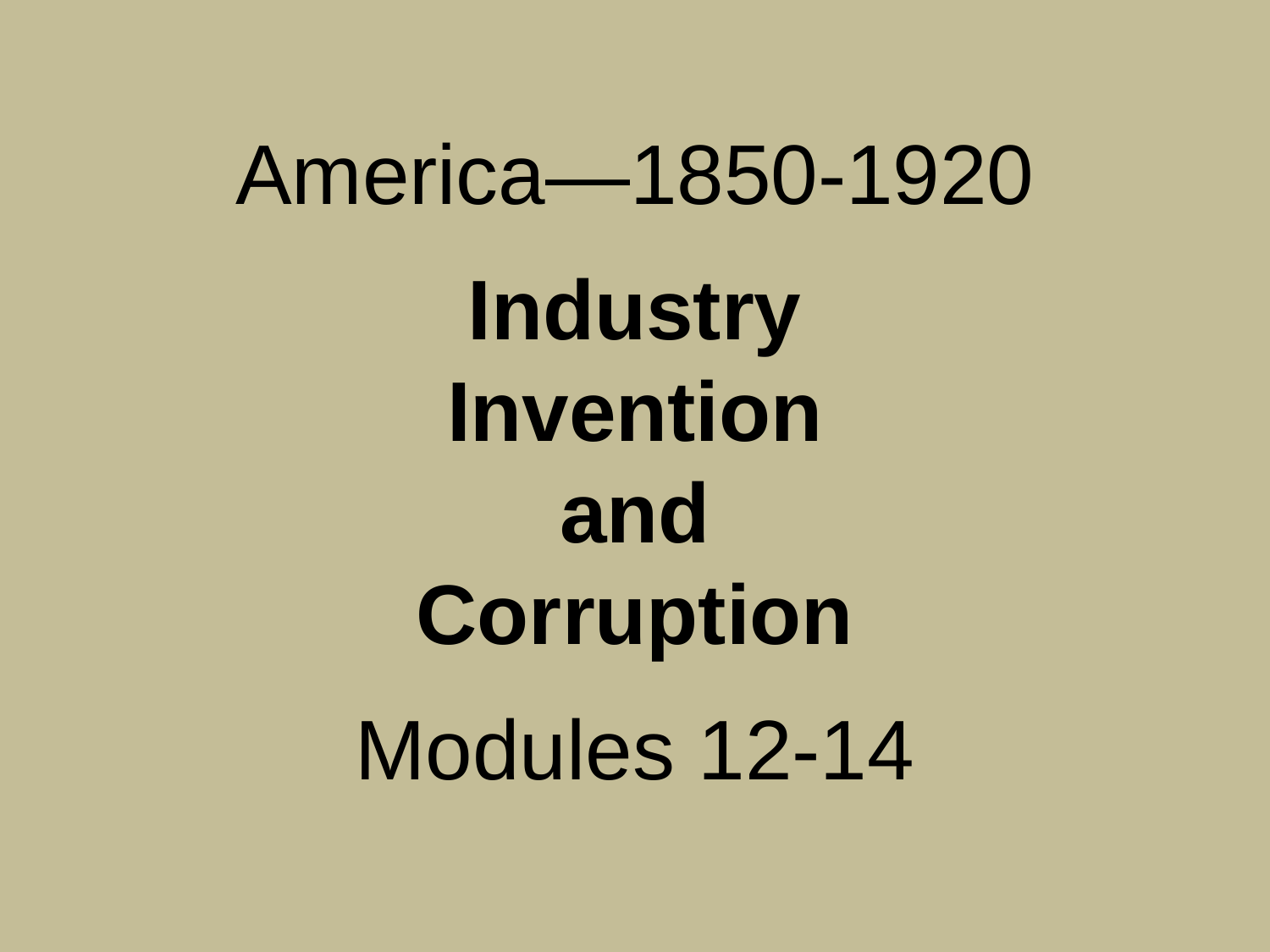

# America—1850-1920 Industry Invention and Corruption Modules 12-14